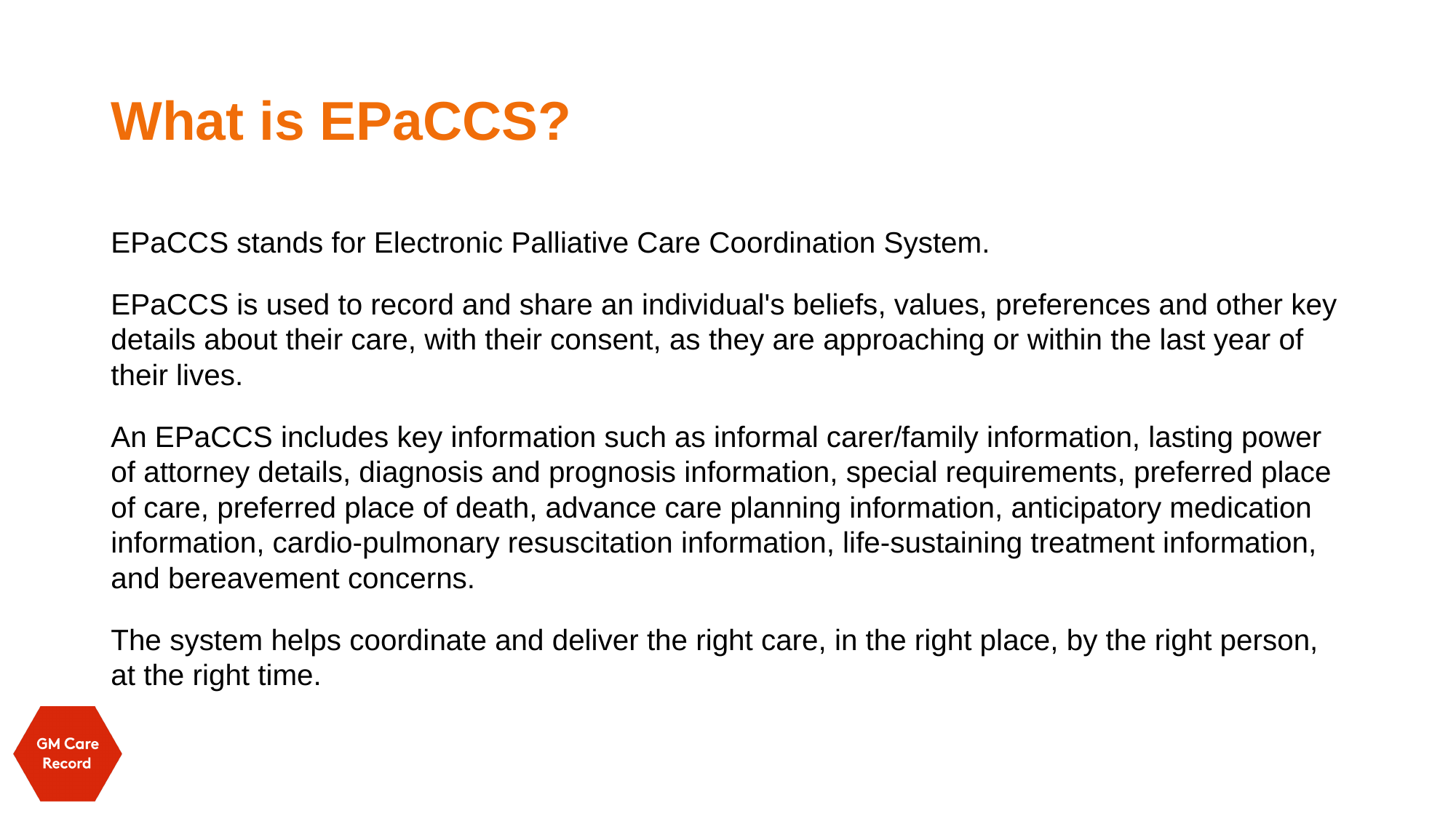

# What is EPaCCS?
EPaCCS stands for Electronic Palliative Care Coordination System.
EPaCCS is used to record and share an individual's beliefs, values, preferences and other key details about their care, with their consent, as they are approaching or within the last year of their lives.
An EPaCCS includes key information such as informal carer/family information, lasting power of attorney details, diagnosis and prognosis information, special requirements, preferred place of care, preferred place of death, advance care planning information, anticipatory medication information, cardio-pulmonary resuscitation information, life-sustaining treatment information, and bereavement concerns.
The system helps coordinate and deliver the right care, in the right place, by the right person, at the right time.